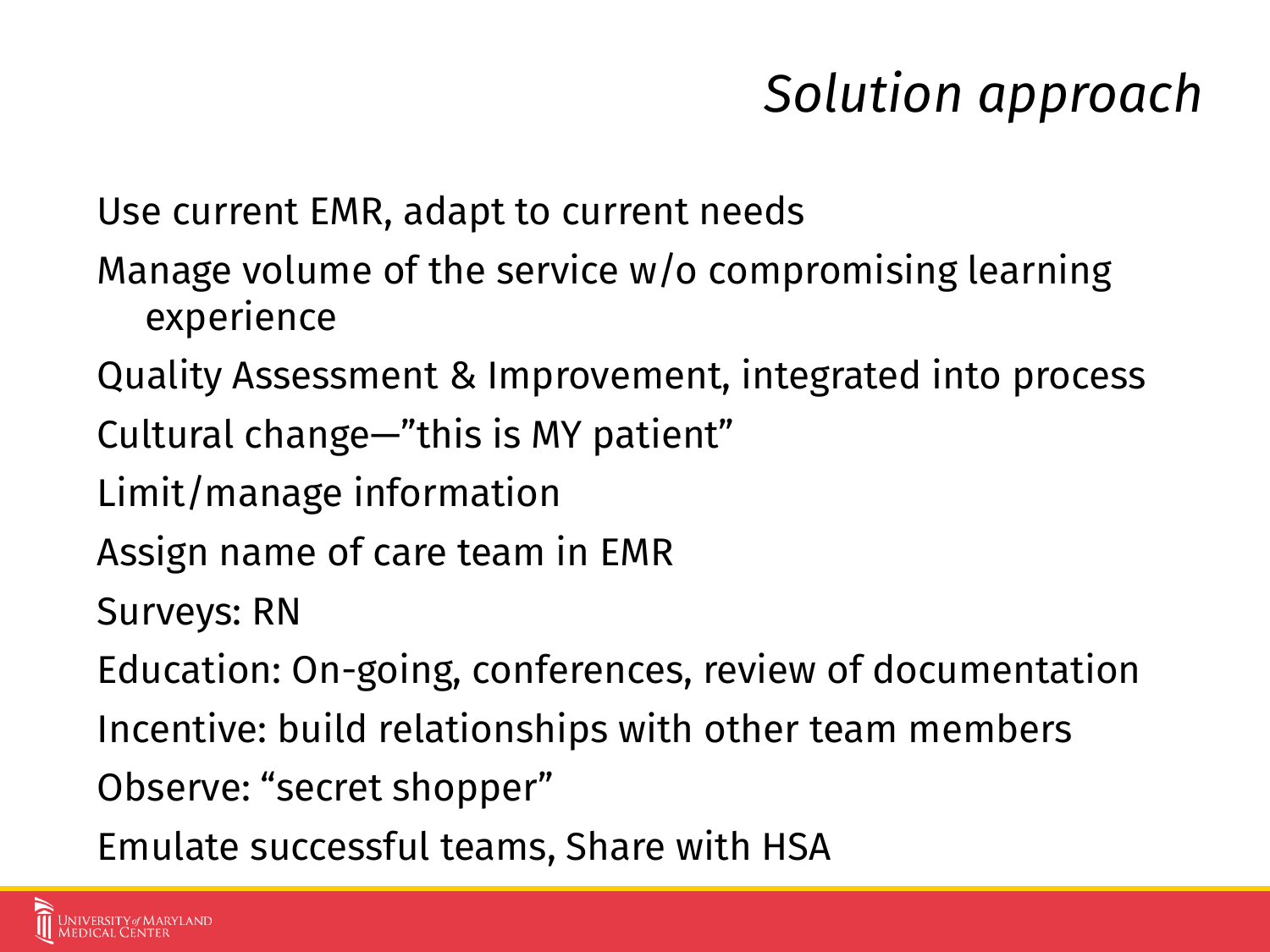

# Solution approach
Use current EMR, adapt to current needs
Manage volume of the service w/o compromising learning experience
Quality Assessment & Improvement, integrated into process
Cultural change—”this is MY patient”
Limit/manage information
Assign name of care team in EMR
Surveys: RN
Education: On-going, conferences, review of documentation
Incentive: build relationships with other team members
Observe: “secret shopper”
Emulate successful teams, Share with HSA